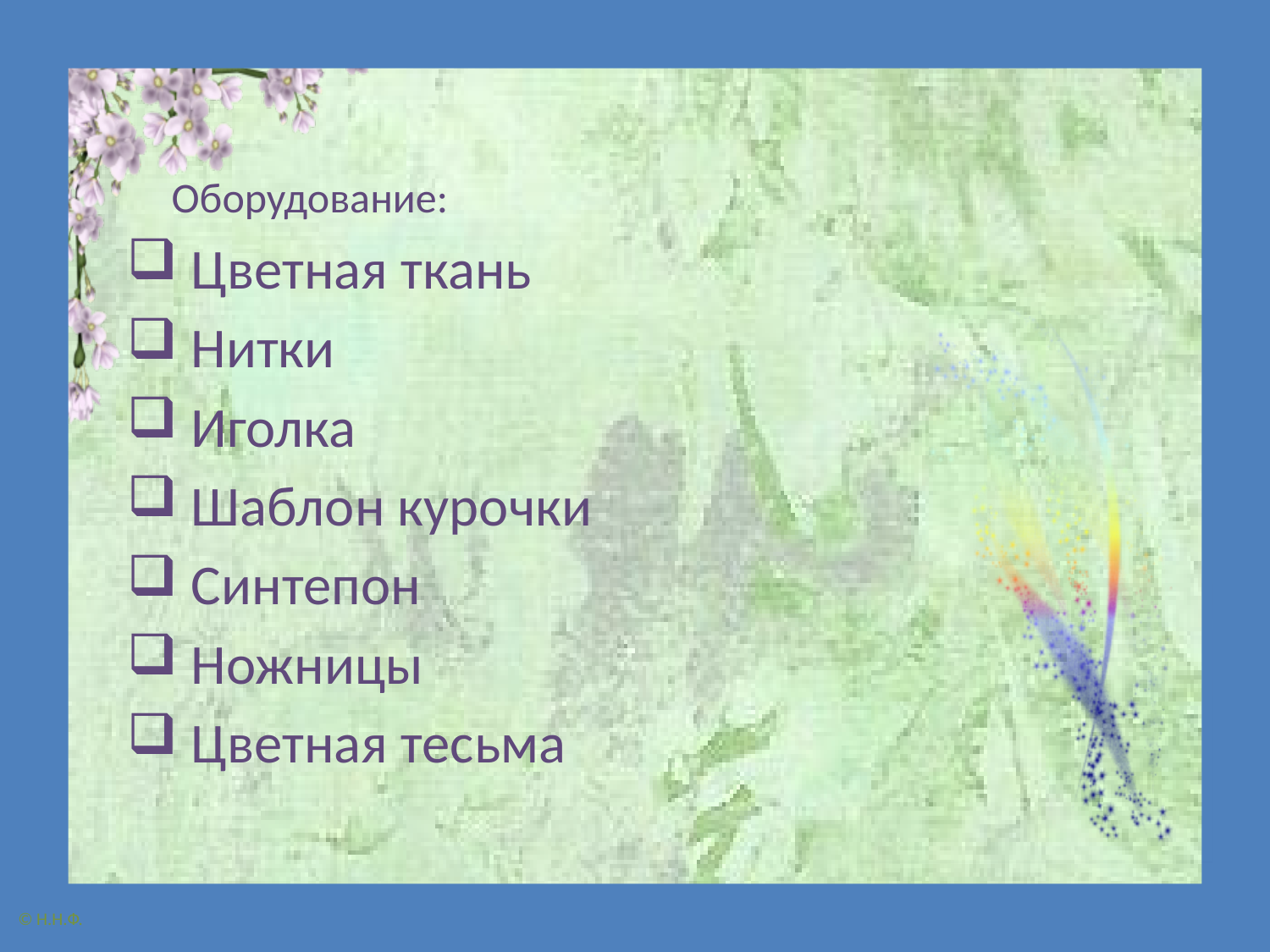

# Оборудование:
Цветная ткань
Нитки
Иголка
Шаблон курочки
Синтепон
Ножницы
Цветная тесьма